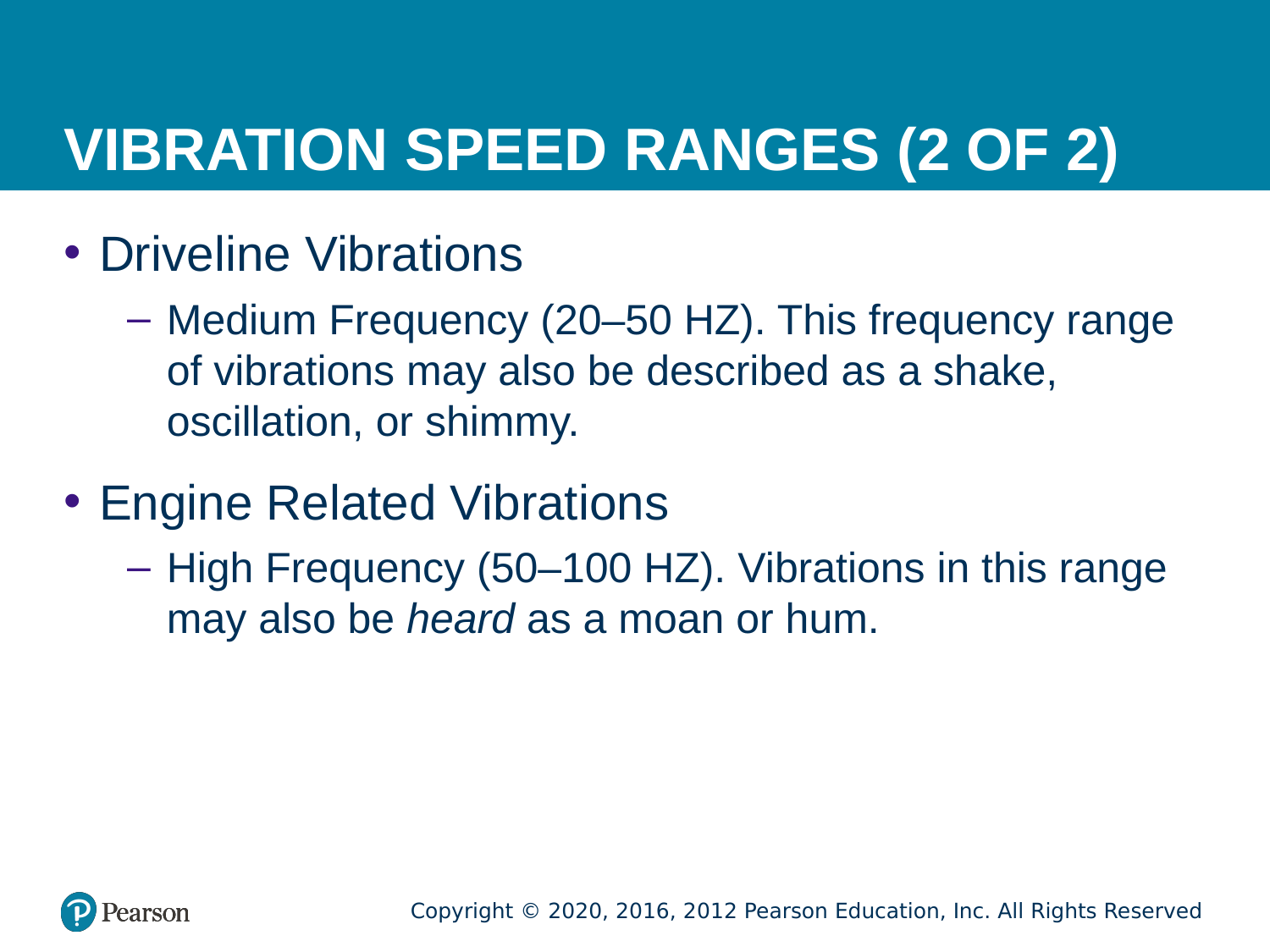

# VIBRATION SPEED RANGES (2 OF 2)
Driveline Vibrations
Medium Frequency (20–50 HZ). This frequency range of vibrations may also be described as a shake, oscillation, or shimmy.
Engine Related Vibrations
High Frequency (50–100 HZ). Vibrations in this range may also be heard as a moan or hum.